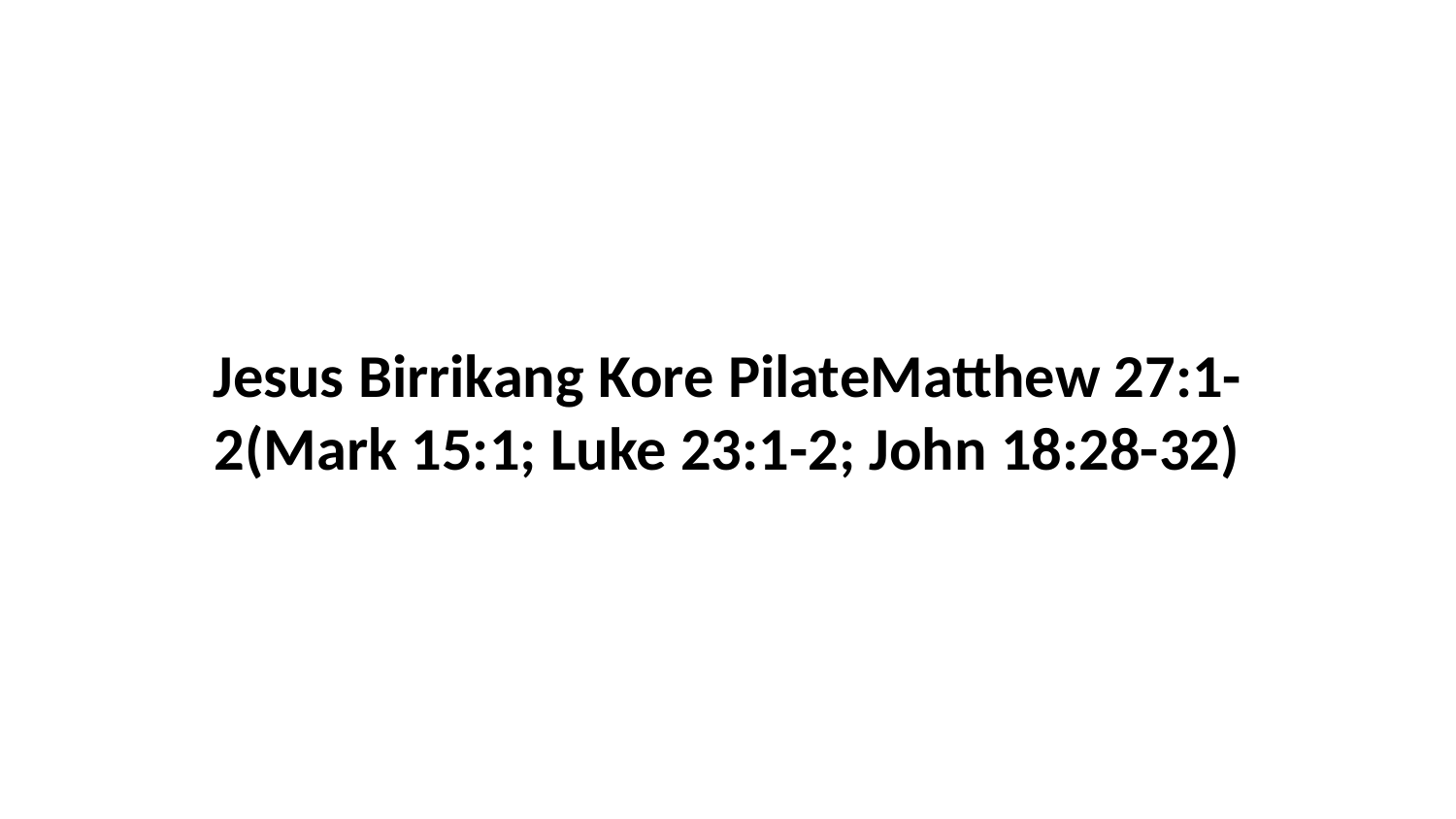

Jesus Birrikang Kore PilateMatthew 27:1-2(Mark 15:1; Luke 23:1-2; John 18:28-32)